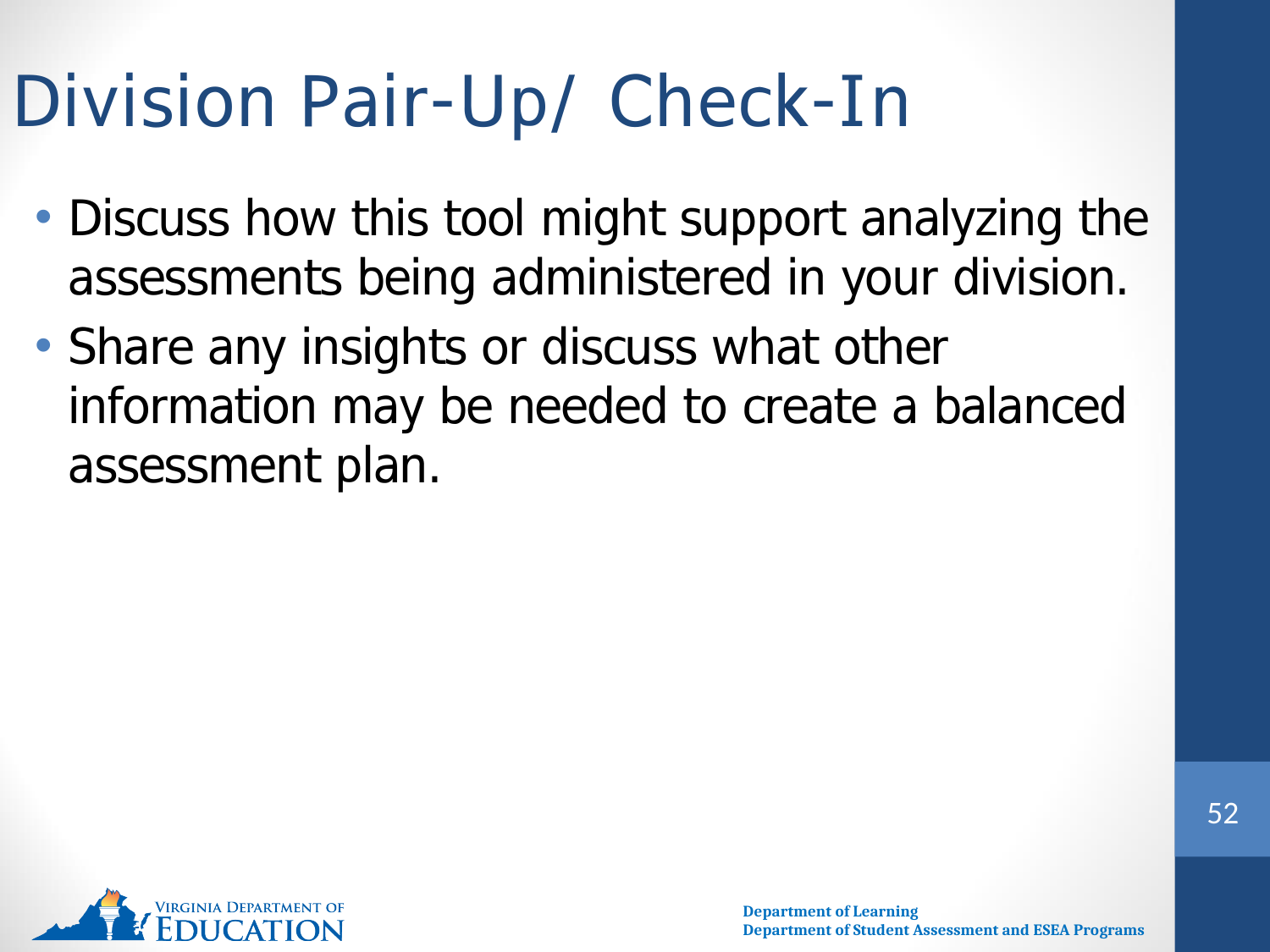

# Division Pair-Up/ Check-In
Discuss how this tool might support analyzing the assessments being administered in your division.
Share any insights or discuss what other information may be needed to create a balanced assessment plan.

52